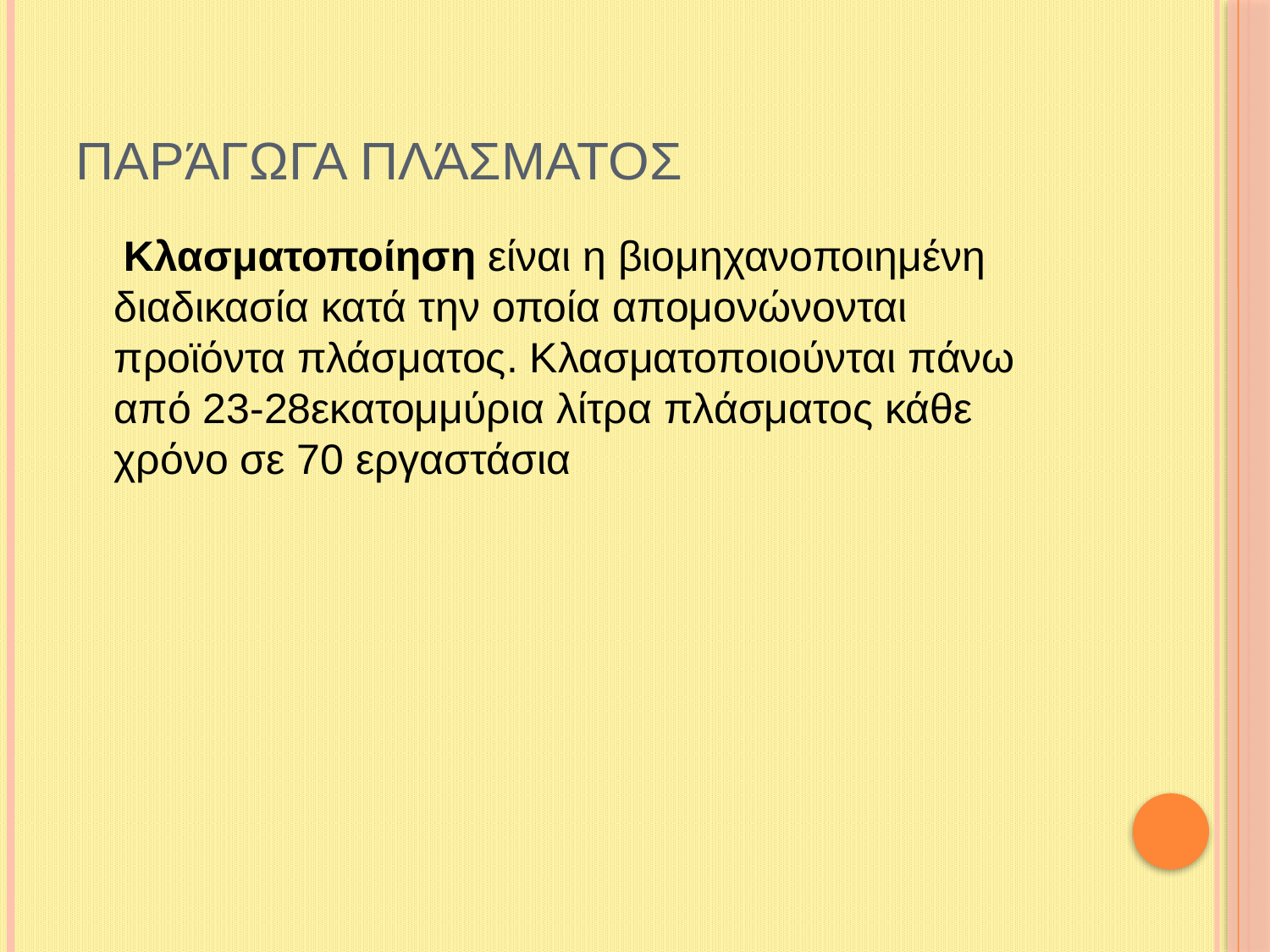

# Παράγωγα πλάσματος
    Κλασματοποίηση είναι η βιομηχανοποιημένη διαδικασία κατά την οποία απομονώνονται προϊόντα πλάσματος. Κλασματοποιούνται πάνω από 23-28εκατομμύρια λίτρα πλάσματος κάθε χρόνο σε 70 εργαστάσια